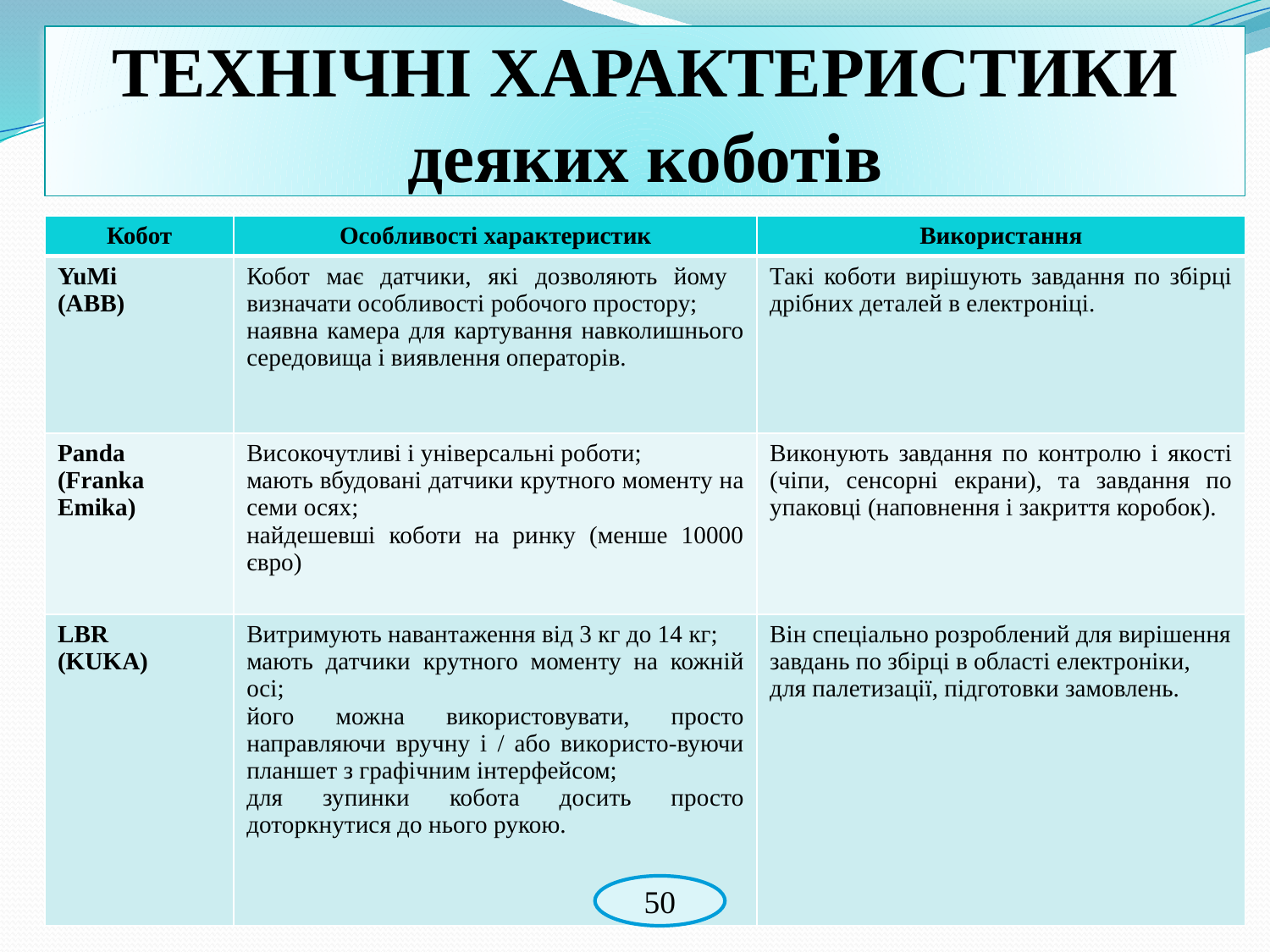

# ТЕХНІЧНІ ХАРАКТЕРИСТИКИ деяких коботів
| Кобот | Особливості характеристик | Використання |
| --- | --- | --- |
| YuMi (ABB) | Кобот має датчики, які дозволяють йому визначати особливості робочого простору; наявна камера для картування навколишнього середовища і виявлення операторів. | Такі коботи вирішують завдання по збірці дрібних деталей в електроніці. |
| Panda (Franka Emika) | Високочутливі і універсальні роботи; мають вбудовані датчики крутного моменту на семи осях; найдешевші коботи на ринку (менше 10000 євро) | Виконують завдання по контролю і якості (чіпи, сенсорні екрани), та завдання по упаковці (наповнення і закриття коробок). |
| LBR (KUKA) | Витримують навантаження від 3 кг до 14 кг; мають датчики крутного моменту на кожній осі; його можна використовувати, просто направляючи вручну і / або використо-вуючи планшет з графічним інтерфейсом; для зупинки кобота досить просто доторкнутися до нього рукою. | Він спеціально розроблений для вирішення завдань по збірці в області електроніки, для палетизації, підготовки замовлень. |
50